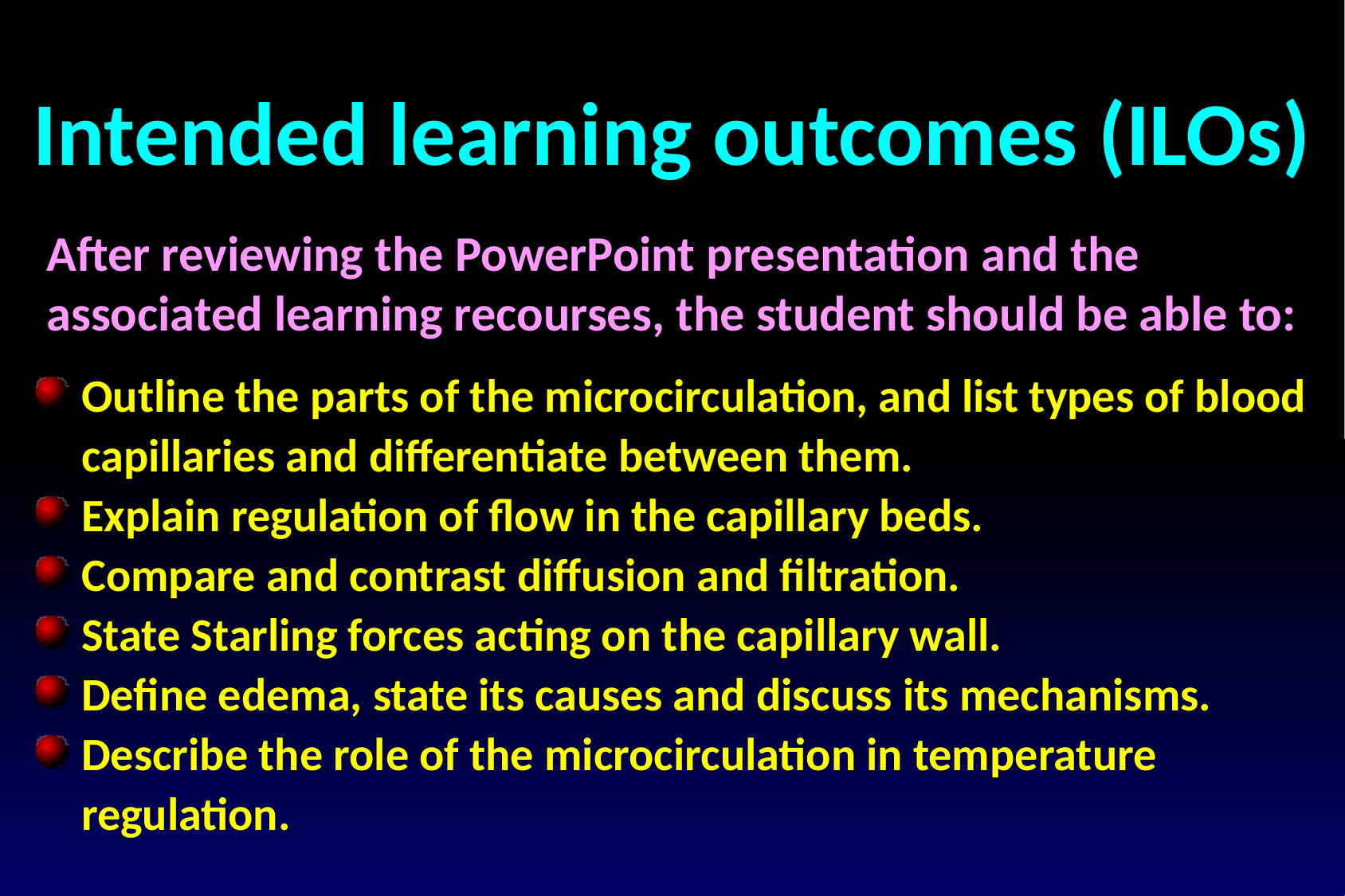

Intended learning outcomes (ILOs)
After reviewing the PowerPoint presentation and the associated learning recourses, the student should be able to:
Outline the parts of the microcirculation, and list types of blood capillaries and differentiate between them.
Explain regulation of flow in the capillary beds.
Compare and contrast diffusion and filtration.
State Starling forces acting on the capillary wall.
Define edema, state its causes and discuss its mechanisms.
Describe the role of the microcirculation in temperature regulation.